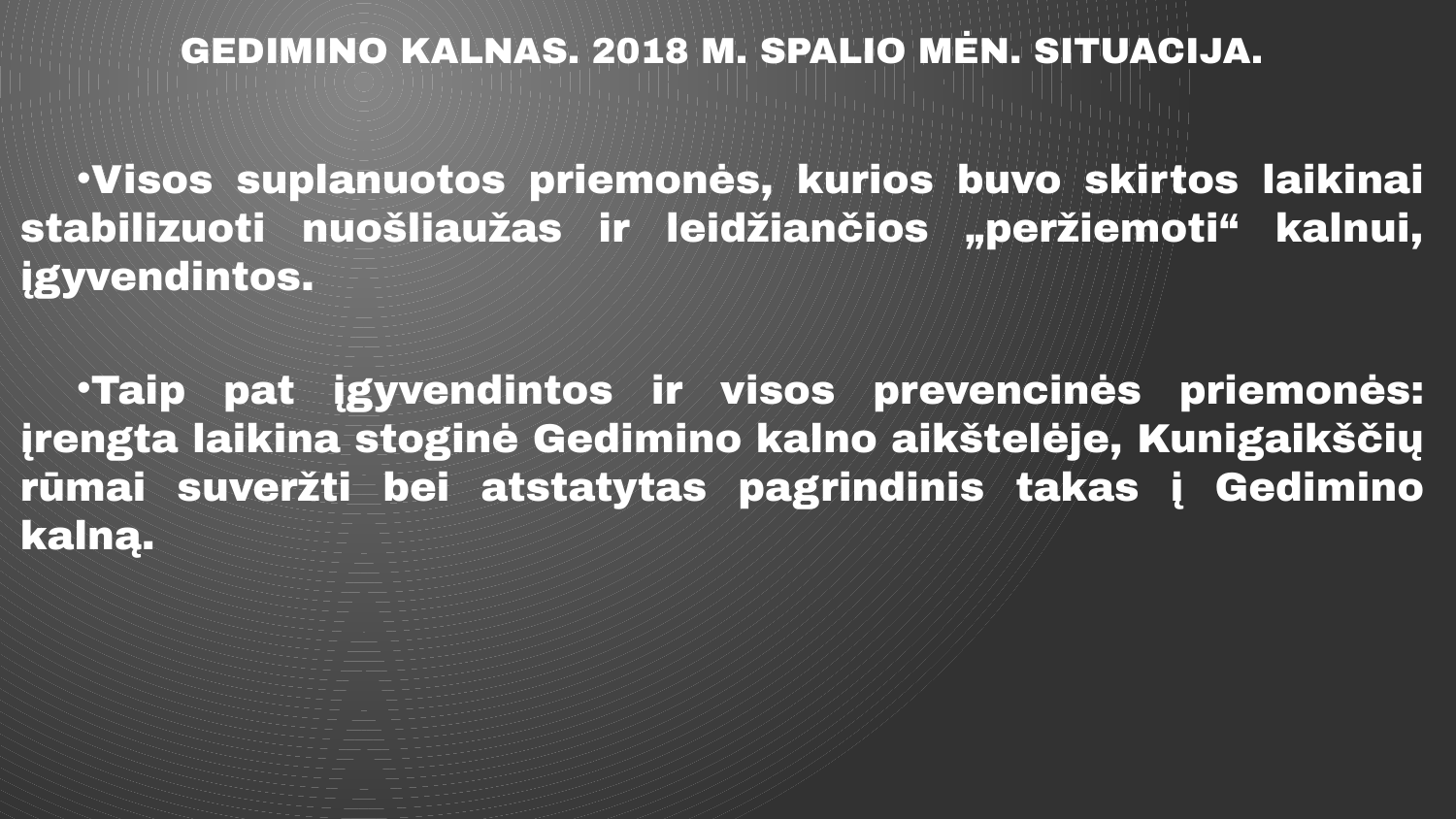

# Gedimino kalnas. 2018 m. spalio mėn. situacija.
Visos suplanuotos priemonės, kurios buvo skirtos laikinai stabilizuoti nuošliaužas ir leidžiančios „peržiemoti“ kalnui, įgyvendintos.

Taip pat įgyvendintos ir visos prevencinės priemonės: įrengta laikina stoginė Gedimino kalno aikštelėje, Kunigaikščių rūmai suveržti bei atstatytas pagrindinis takas į Gedimino kalną.